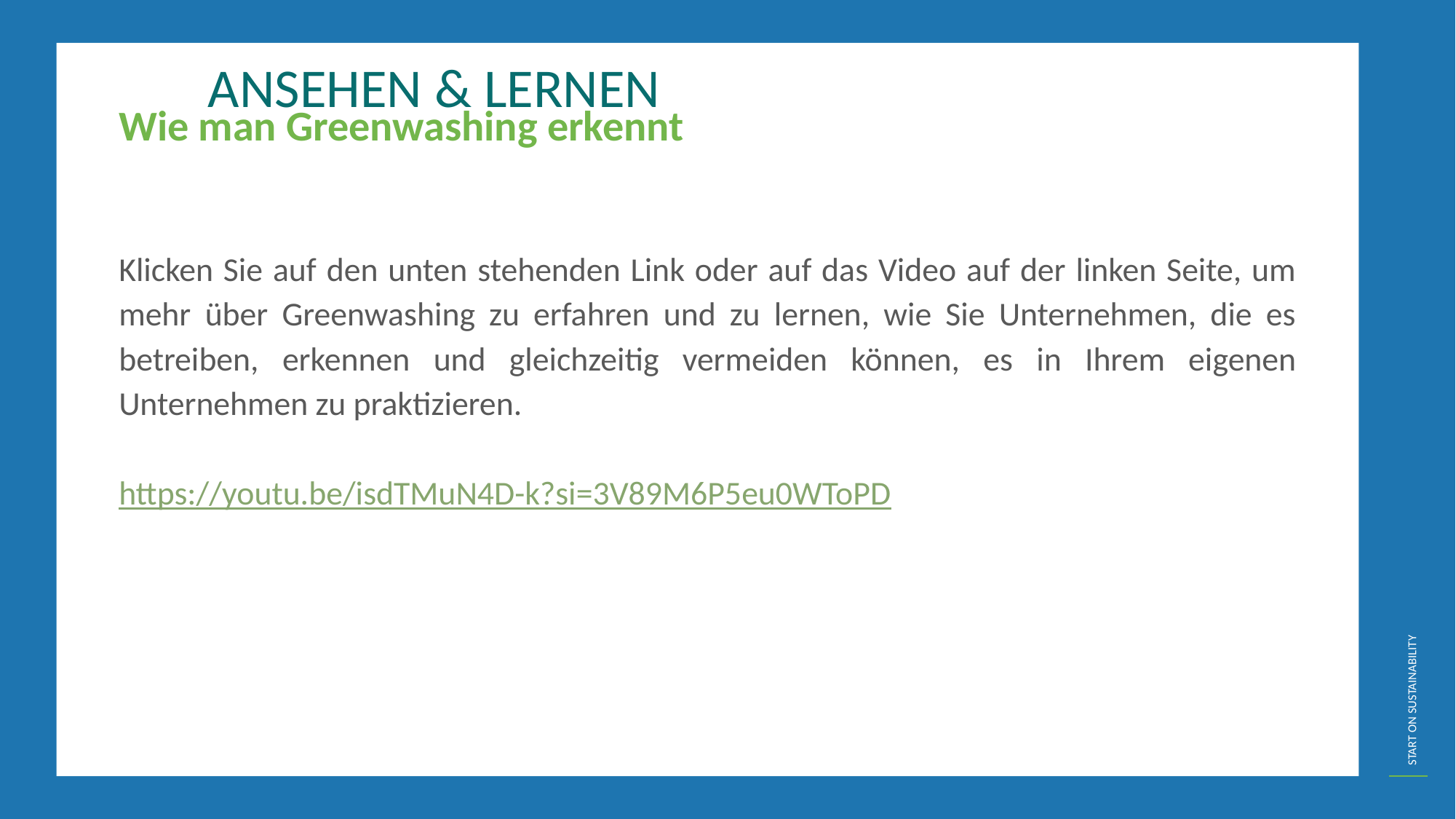

ANSEHEN & LERNEN
Wie man Greenwashing erkennt
Klicken Sie auf den unten stehenden Link oder auf das Video auf der linken Seite, um mehr über Greenwashing zu erfahren und zu lernen, wie Sie Unternehmen, die es betreiben, erkennen und gleichzeitig vermeiden können, es in Ihrem eigenen Unternehmen zu praktizieren.

https://youtu.be/isdTMuN4D-k?si=3V89M6P5eu0WToPD